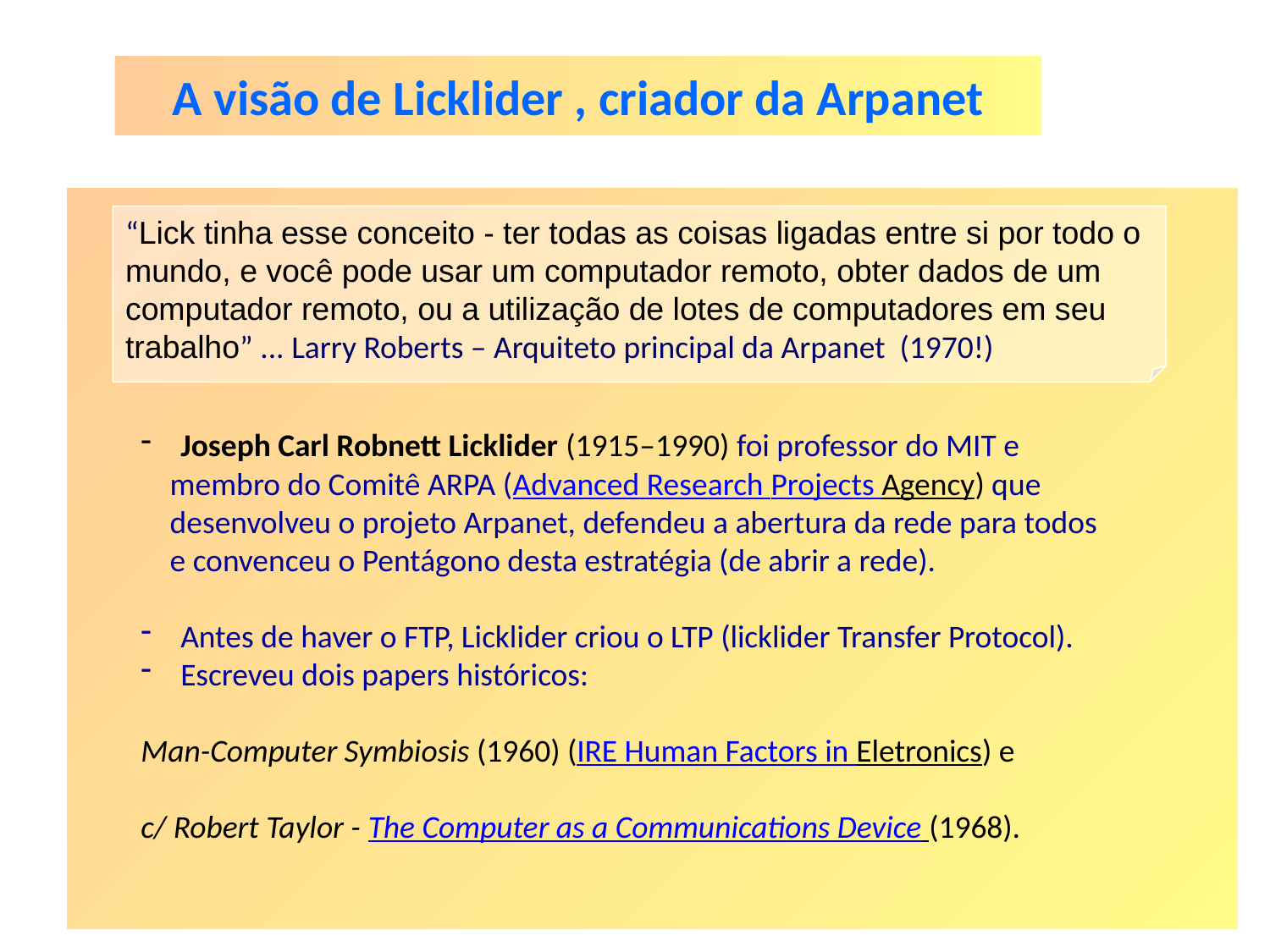

A visão de Licklider , criador da Arpanet

Joseph Carl Robnett Licklider (1915–1990) foi professor do MIT e
    membro do Comitê ARPA (Advanced Research Projects Agency) que
    desenvolveu o projeto Arpanet, defendeu a abertura da rede para todos
    e convenceu o Pentágono desta estratégia (de abrir a rede).

Antes de haver o FTP, Licklider criou o LTP (licklider Transfer Protocol).
Escreveu dois papers históricos:

Man-Computer Symbiosis (1960) (IRE Human Factors in Eletronics) e

c/ Robert Taylor - The Computer as a Communications Device (1968).
“Lick tinha esse conceito - ter todas as coisas ligadas entre si por todo o mundo, e você pode usar um computador remoto, obter dados de um computador remoto, ou a utilização de lotes de computadores em seu trabalho” ... Larry Roberts – Arquiteto principal da Arpanet  (1970!)

  “